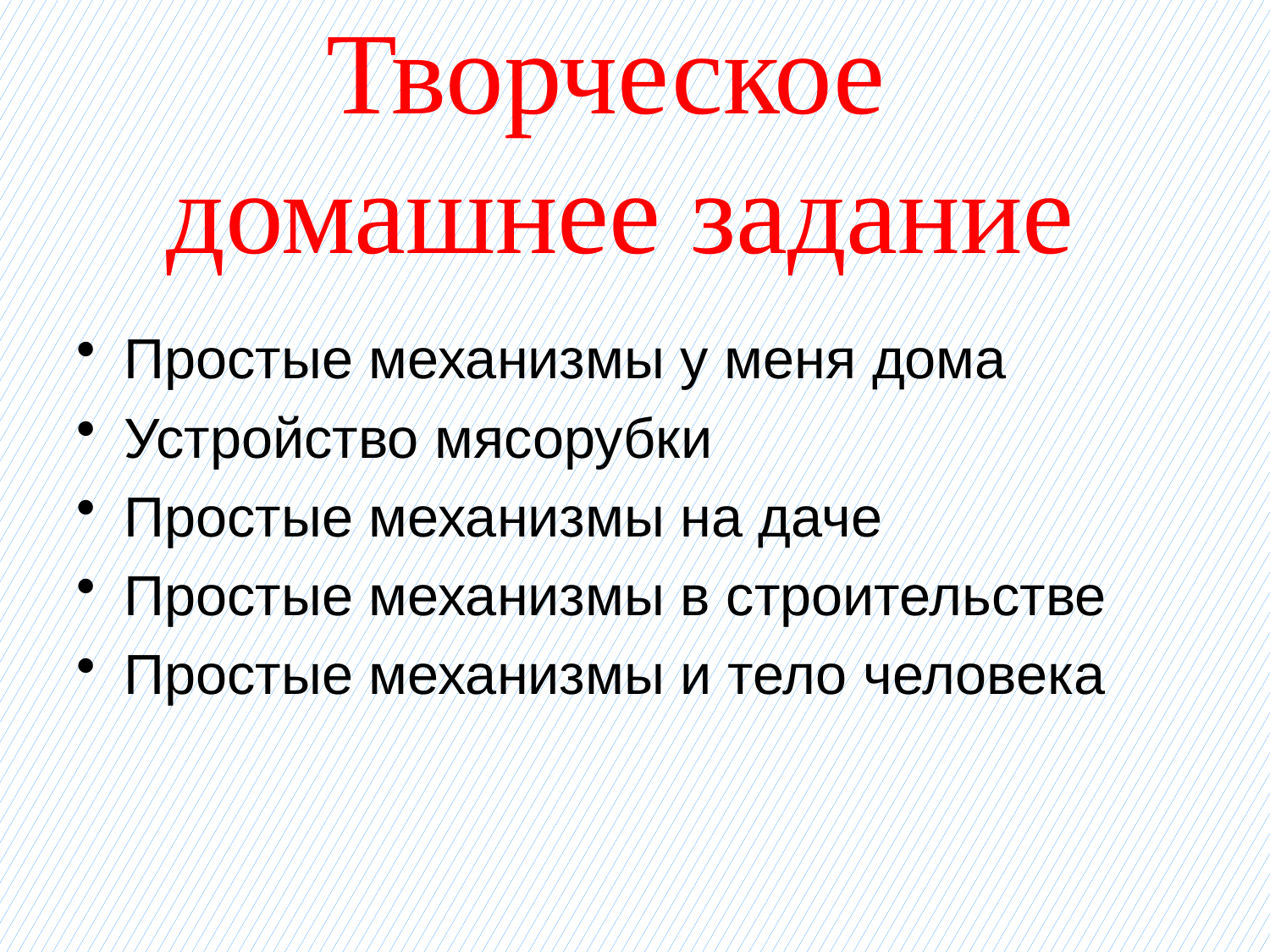

# Творческое домашнее задание
Простые механизмы у меня дома
Устройство мясорубки
Простые механизмы на даче
Простые механизмы в строительстве
Простые механизмы и тело человека